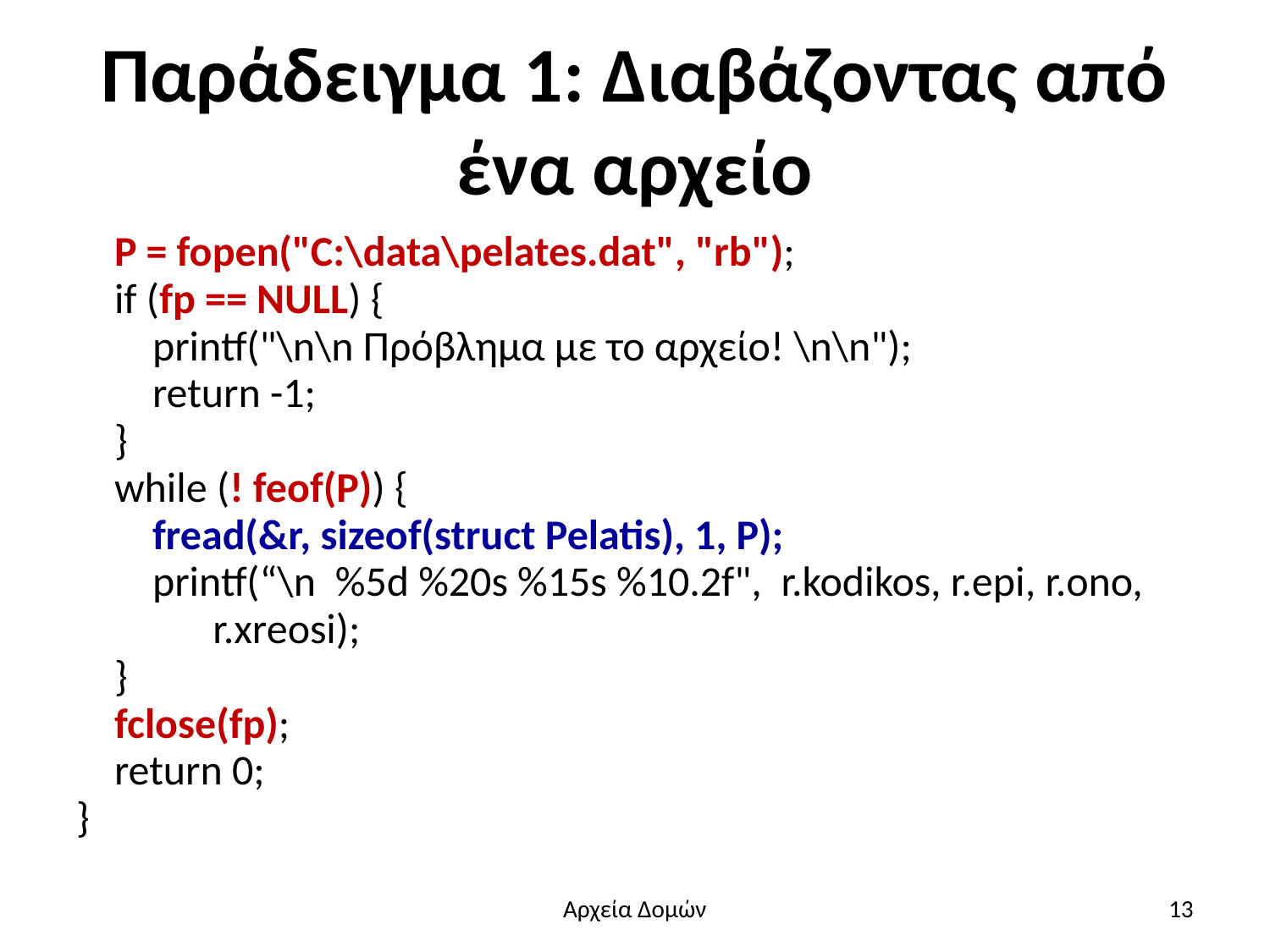

# Παράδειγμα 1: Διαβάζοντας από ένα αρχείο
    P = fopen("C:\data\pelates.dat", "rb");
    if (fp == NULL) {
        printf("\n\n Πρόβλημα με το αρχείο! \n\n");
        return -1;
    }
    while (! feof(P)) {
        fread(&r, sizeof(struct Pelatis), 1, P);
        printf(“\n  %5d %20s %15s %10.2f",  r.kodikos, r.epi, r.ono, 	 r.xreosi);
    }
    fclose(fp);
    return 0;
}
Αρχεία Δομών
13